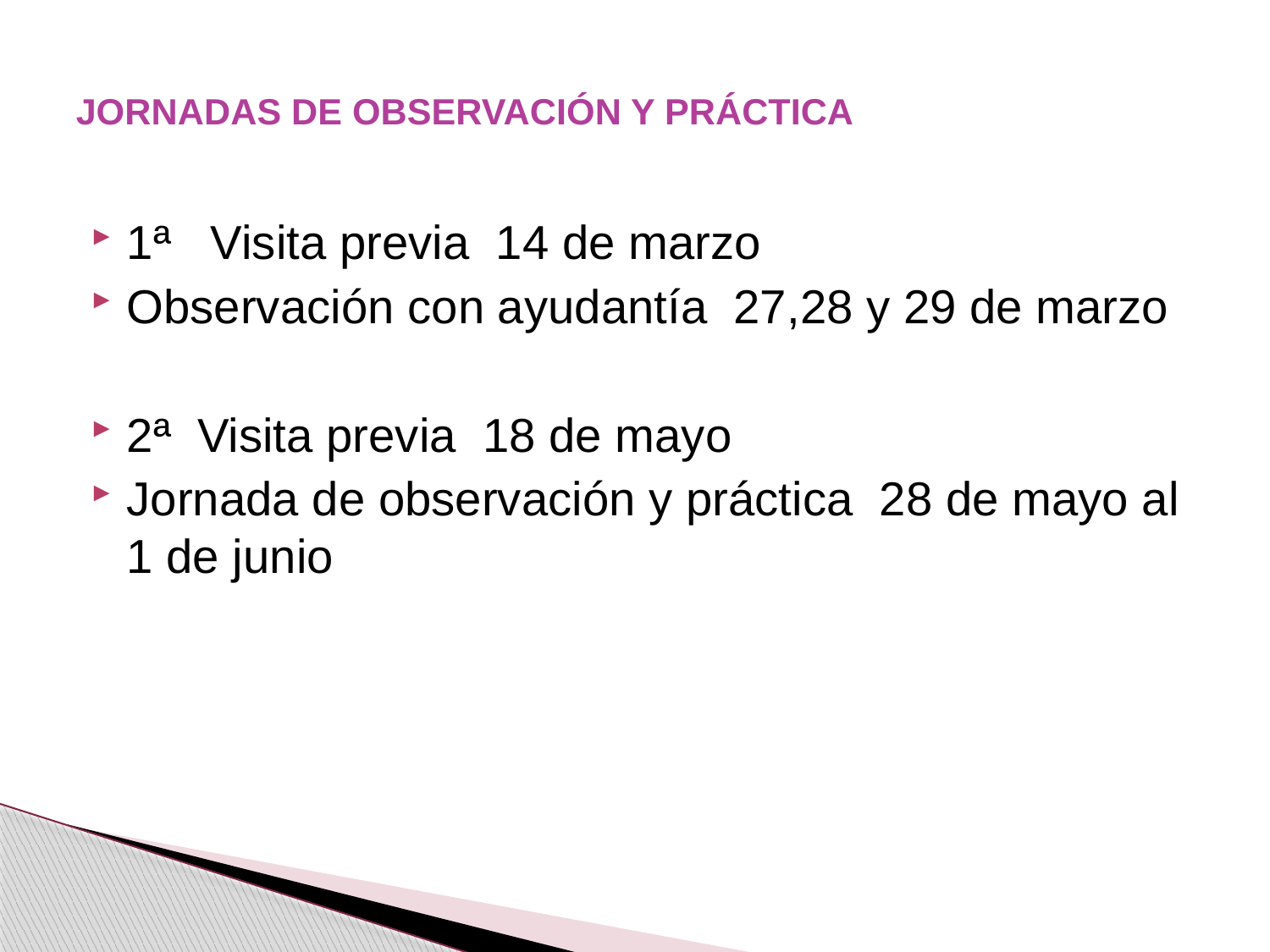

# JORNADAS DE OBSERVACIÓN Y PRÁCTICA
1ª   Visita previa  14 de marzo
Observación con ayudantía  27,28 y 29 de marzo

2ª  Visita previa  18 de mayo
Jornada de observación y práctica  28 de mayo al 1 de junio